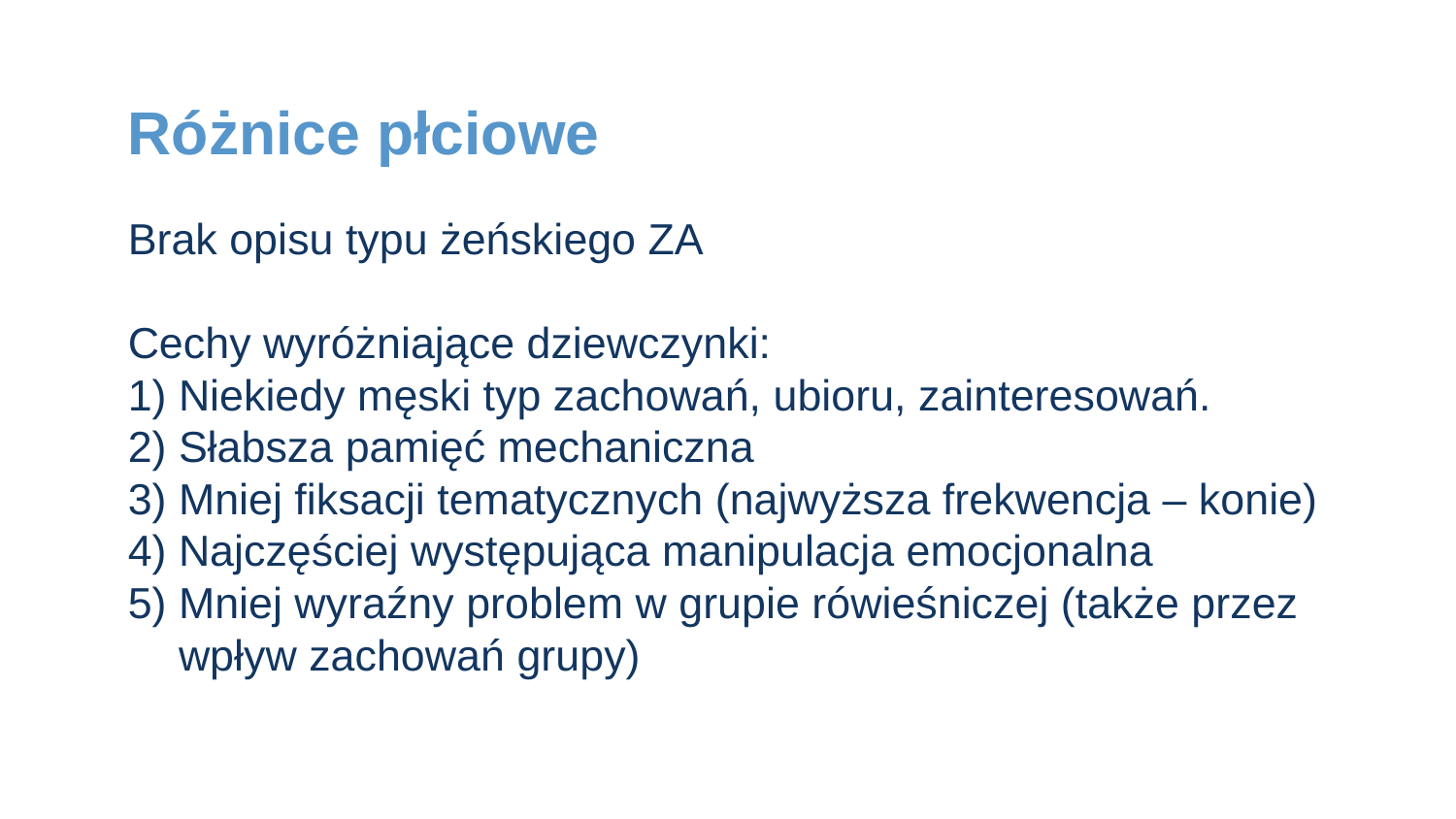

# Różnice płciowe
Brak opisu typu żeńskiego ZA

Cechy wyróżniające dziewczynki:
Niekiedy męski typ zachowań, ubioru, zainteresowań.
Słabsza pamięć mechaniczna
Mniej fiksacji tematycznych (najwyższa frekwencja – konie)
Najczęściej występująca manipulacja emocjonalna
Mniej wyraźny problem w grupie rówieśniczej (także przez wpływ zachowań grupy)